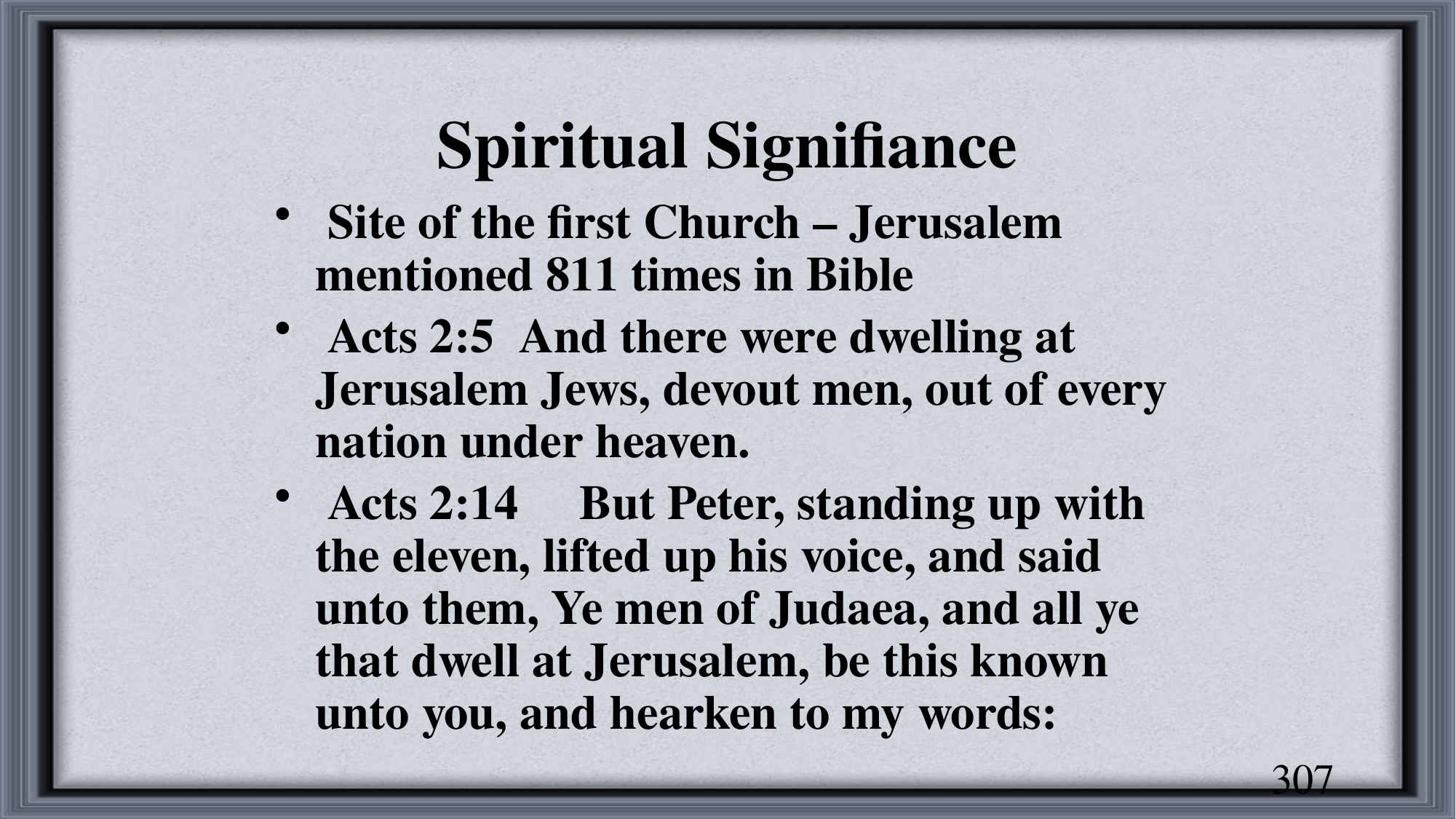

# Spiritual Signifiance
 Site of the first Church – Jerusalem mentioned 811 times in Bible
 Acts 2:5  And there were dwelling at Jerusalem Jews, devout men, out of every nation under heaven.
 Acts 2:14     But Peter, standing up with the eleven, lifted up his voice, and said unto them, Ye men of Judaea, and all ye that dwell at Jerusalem, be this known unto you, and hearken to my words:

307